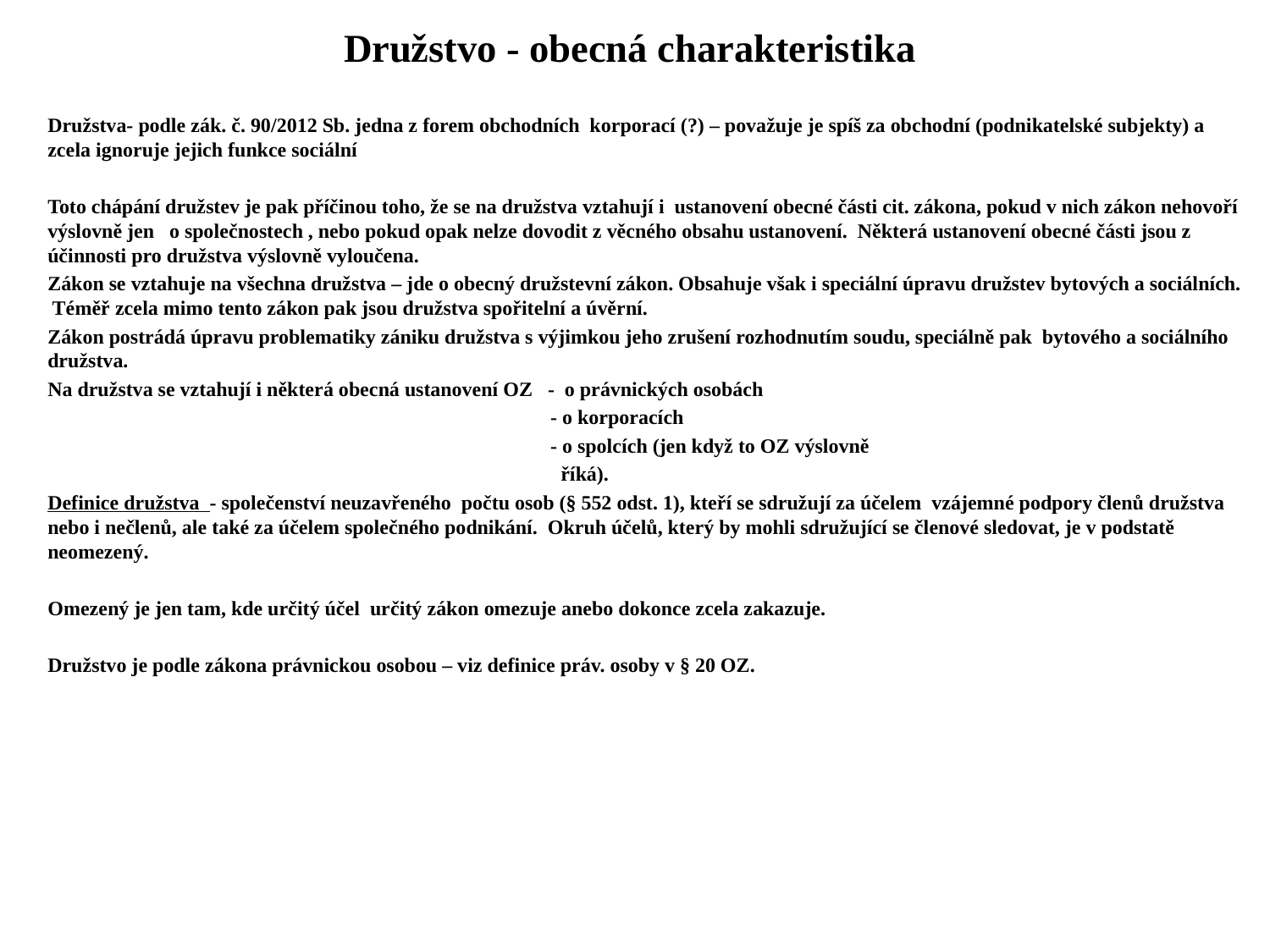

# Družstvo - obecná charakteristika
Družstva- podle zák. č. 90/2012 Sb. jedna z forem obchodních  korporací (?) – považuje je spíš za obchodní (podnikatelské subjekty) a zcela ignoruje jejich funkce sociální

Toto chápání družstev je pak příčinou toho, že se na družstva vztahují i  ustanovení obecné části cit. zákona, pokud v nich zákon nehovoří výslovně jen   o společnostech , nebo pokud opak nelze dovodit z věcného obsahu ustanovení.  Některá ustanovení obecné části jsou z účinnosti pro družstva výslovně vyloučena.
Zákon se vztahuje na všechna družstva – jde o obecný družstevní zákon. Obsahuje však i speciální úpravu družstev bytových a sociálních.  Téměř zcela mimo tento zákon pak jsou družstva spořitelní a úvěrní.
Zákon postrádá úpravu problematiky zániku družstva s výjimkou jeho zrušení rozhodnutím soudu, speciálně pak  bytového a sociálního družstva.
Na družstva se vztahují i některá obecná ustanovení OZ   -  o právnických osobách
                                                                                                   - o korporacích
                                                                                                   - o spolcích (jen když to OZ výslovně
                                                                                                     říká).
Definice družstva  - společenství neuzavřeného  počtu osob (§ 552 odst. 1), kteří se sdružují za účelem  vzájemné podpory členů družstva nebo i nečlenů, ale také za účelem společného podnikání.  Okruh účelů, který by mohli sdružující se členové sledovat, je v podstatě neomezený.

Omezený je jen tam, kde určitý účel  určitý zákon omezuje anebo dokonce zcela zakazuje.

Družstvo je podle zákona právnickou osobou – viz definice práv. osoby v § 20 OZ.